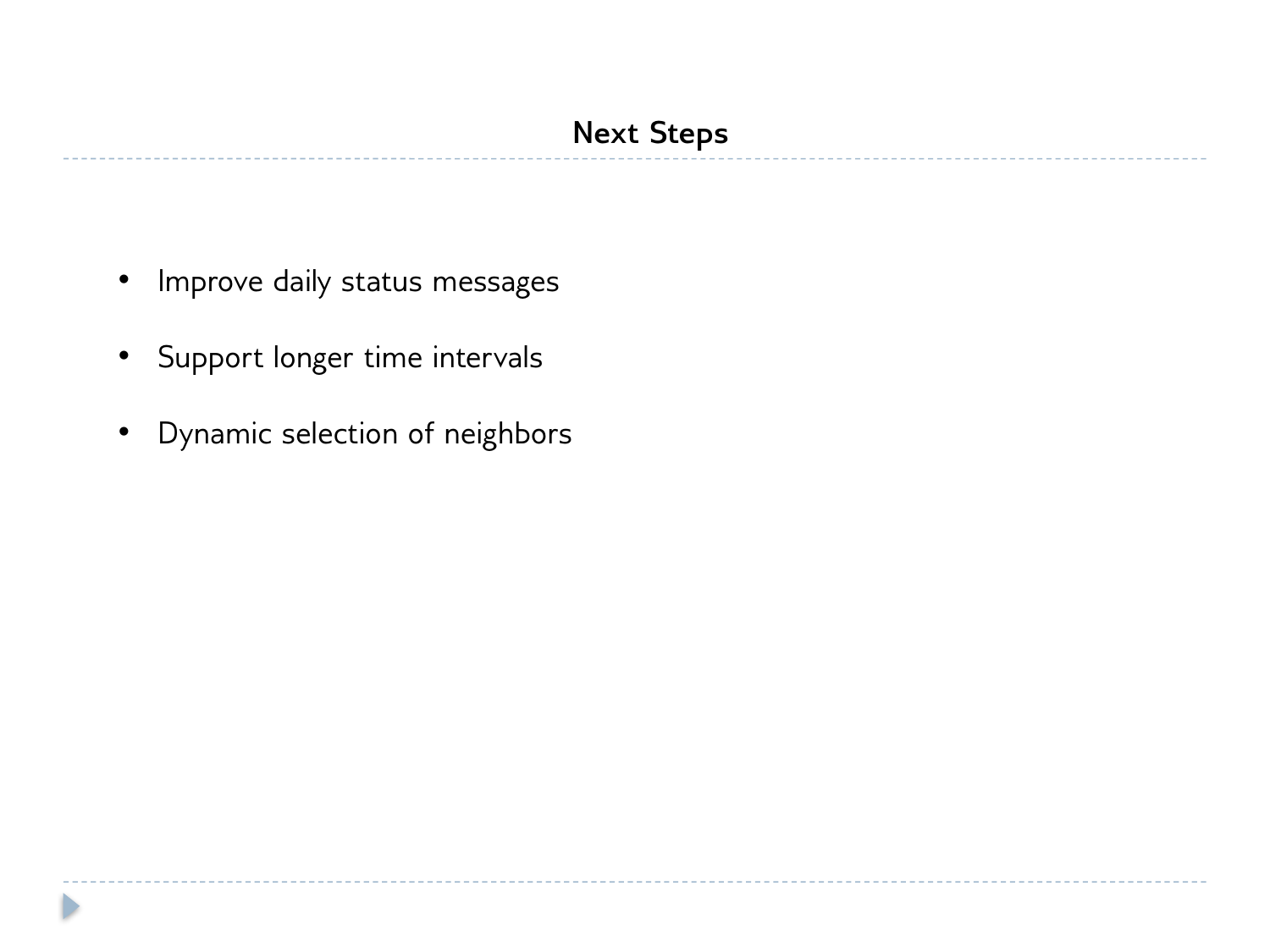

Next Steps

Improve daily status messages

Support longer time intervals

Dynamic selection of neighbors